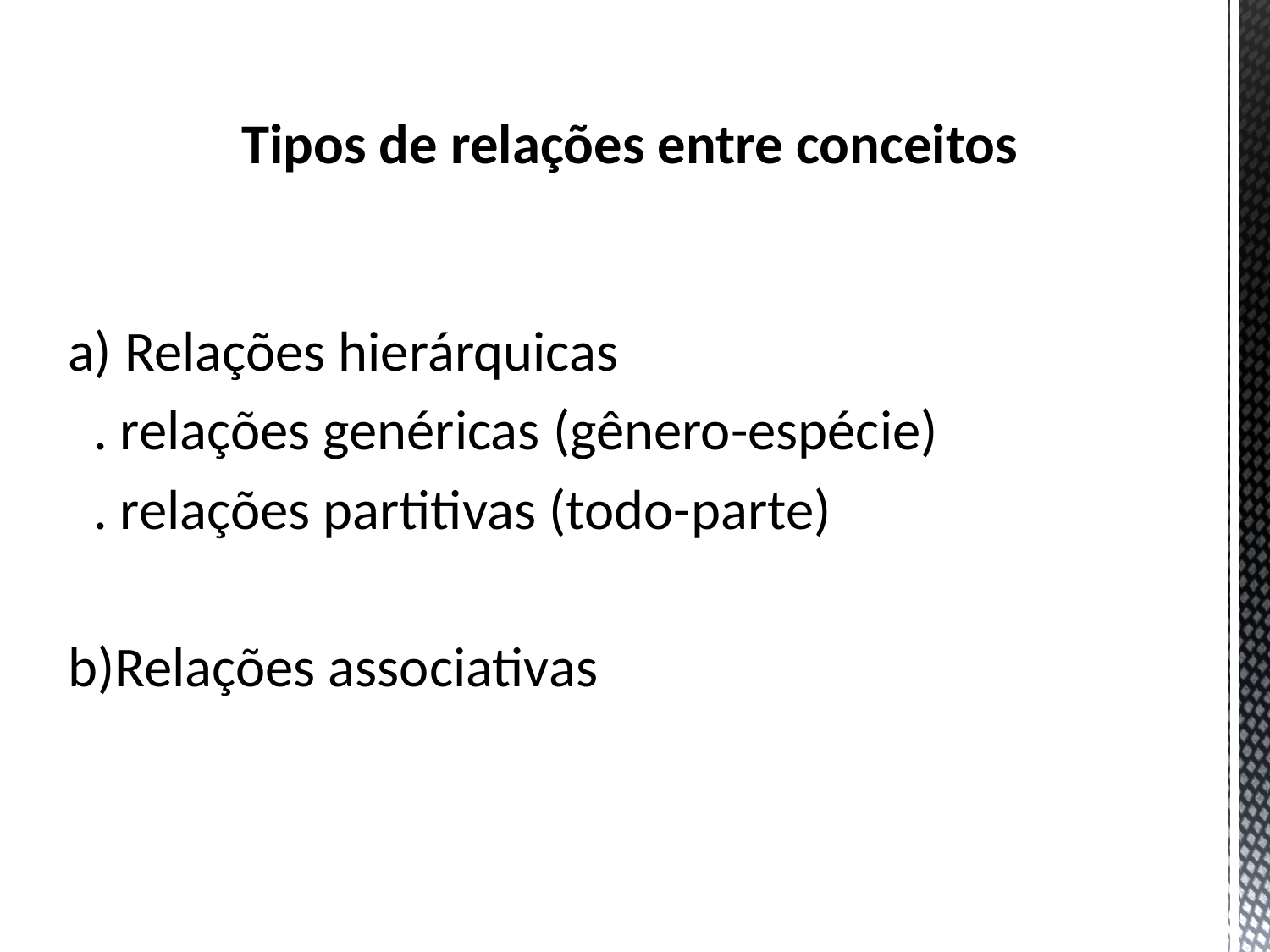

# Tipos de relações entre conceitos

a) Relações hierárquicas
	. relações genéricas (gênero-espécie)
	. relações partitivas (todo-parte)

b)Relações associativas